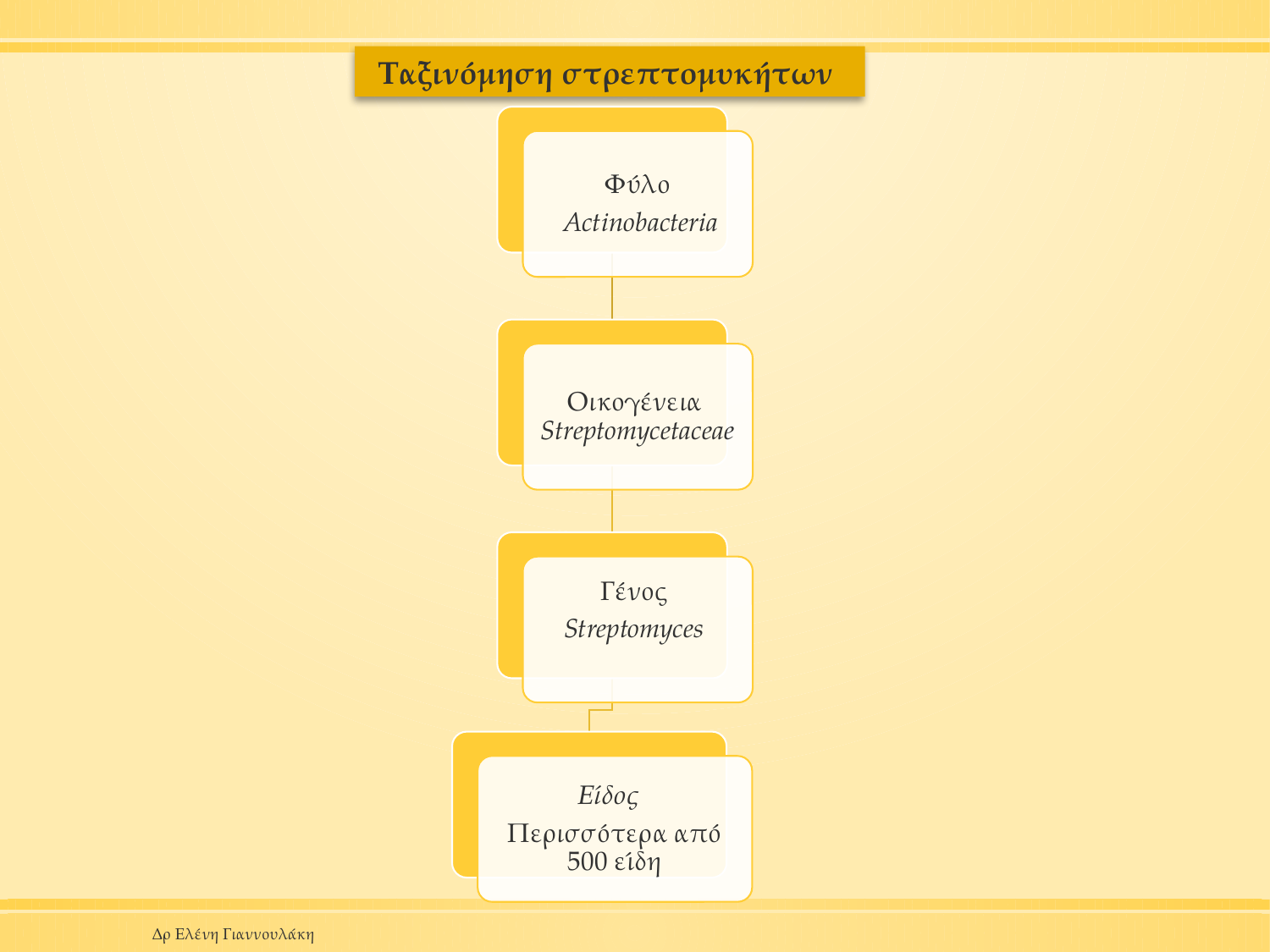

Ταξινόμηση στρεπτομυκήτων
Φύλο
 Actinobacteria
Οικογένεια  Streptomycetaceae
Γένος
Streptomyces

Είδος
Περισσότερα από 500 είδη
Δρ Ελένη Γιαννουλάκη